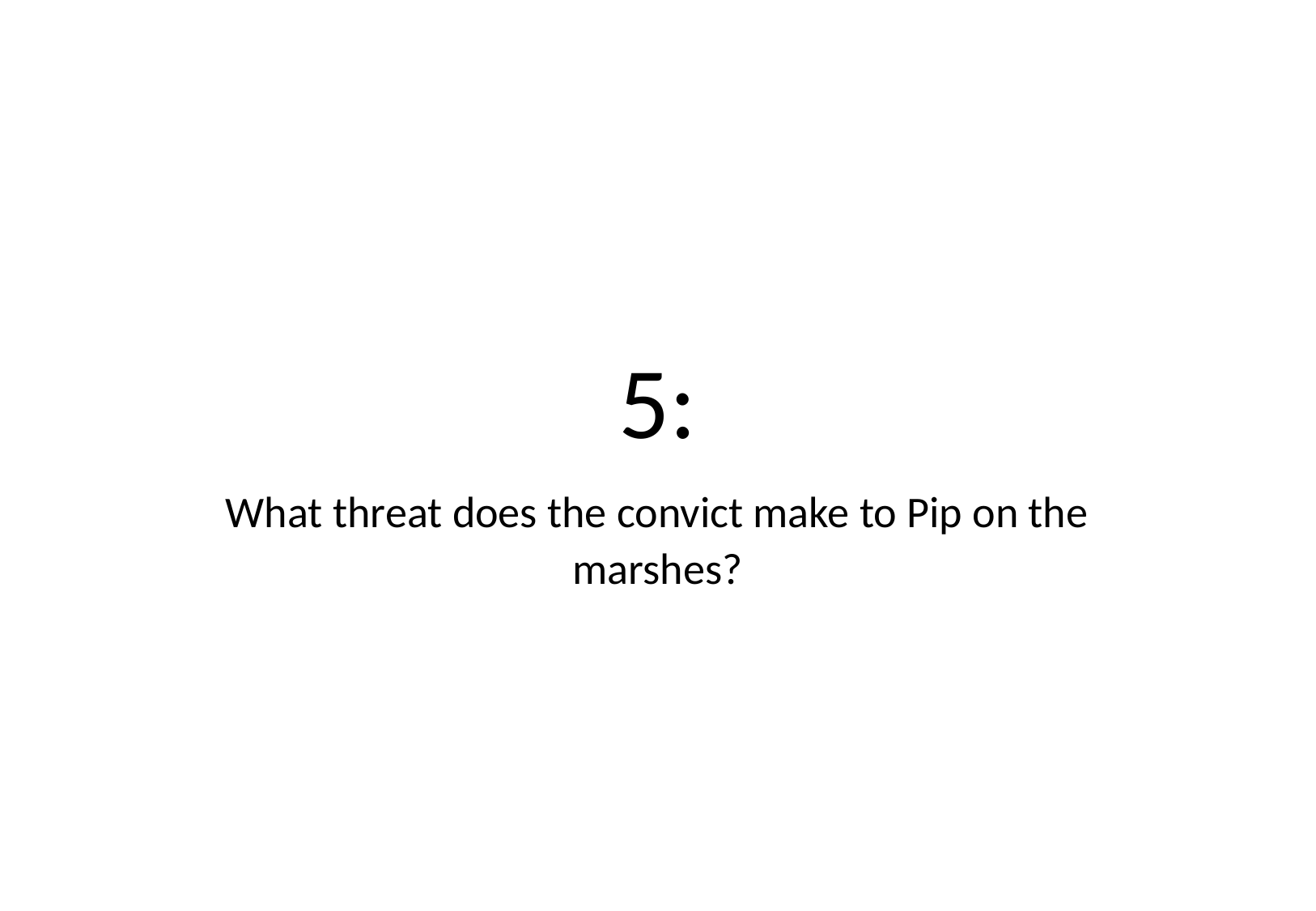

# 5:
What threat does the convict make to Pip on the marshes?